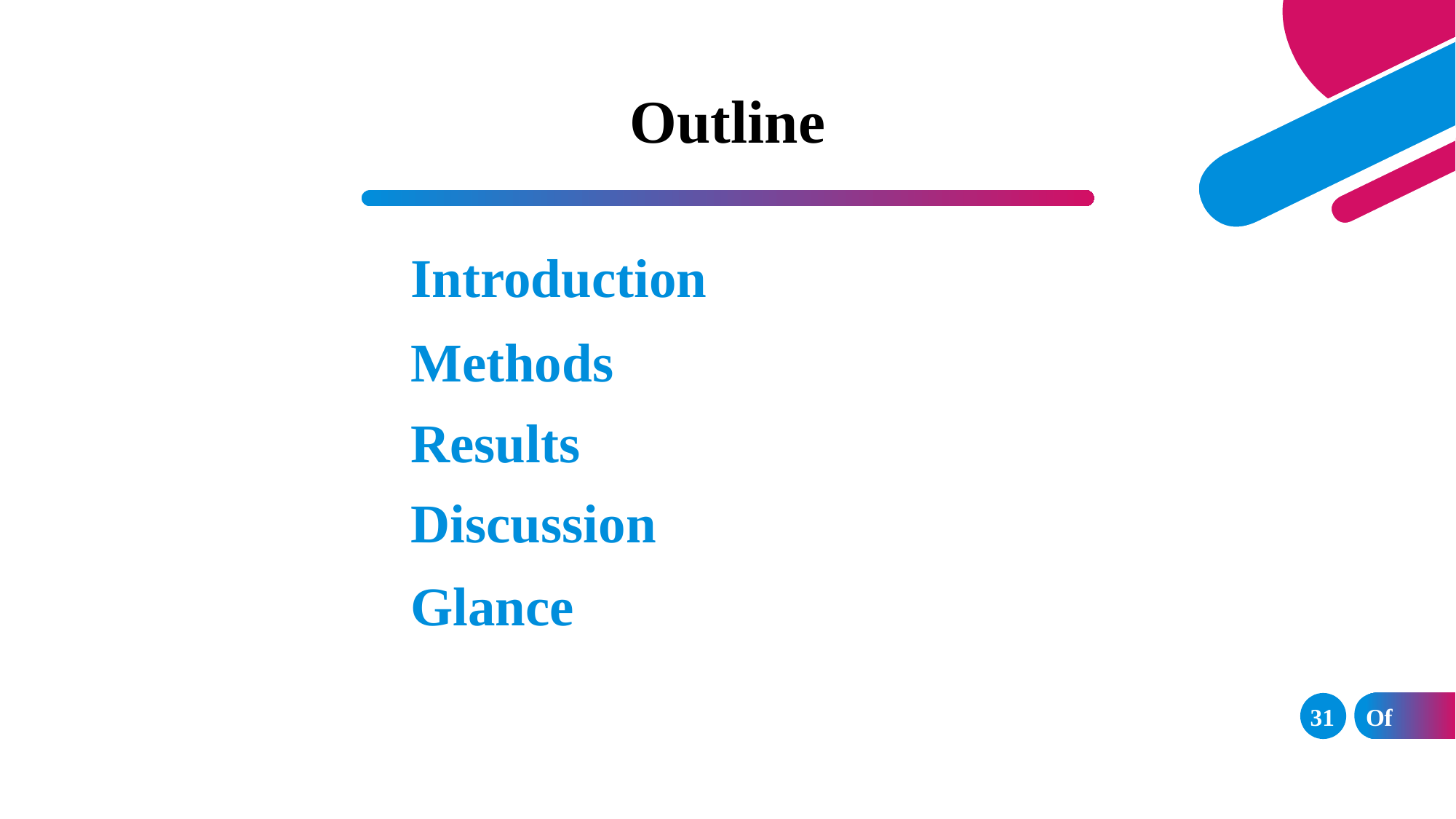

# Outline
Introduction
Methods

Results
Discussion
Glance
31
Of	33